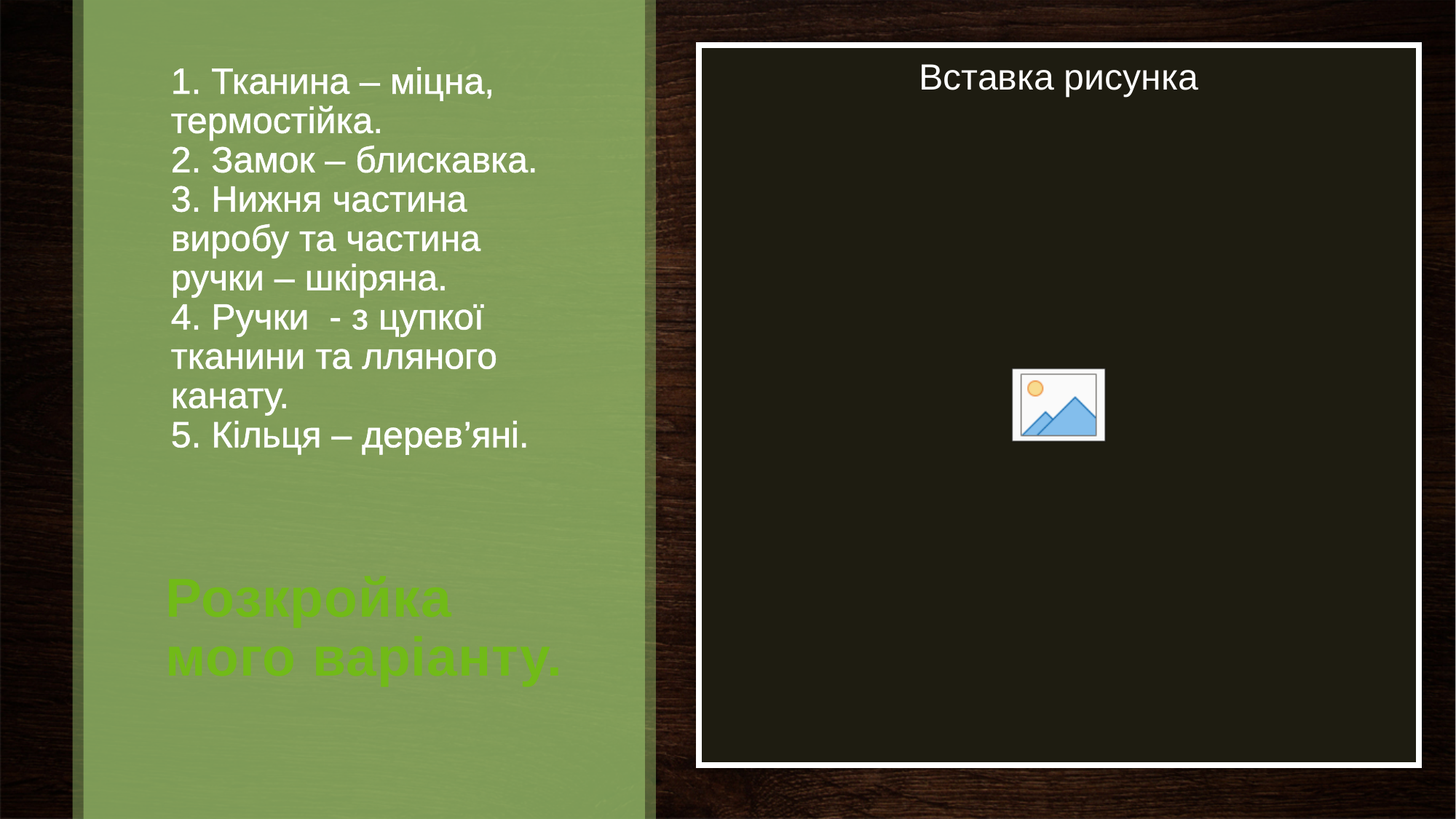

1. Тканина – міцна, термостійка.
2. Замок – блискавка.
3. Нижня частина виробу та частина ручки – шкіряна.
4. Ручки  - з цупкої тканини та лляного канату.
5. Кільця – дерев’яні.
Розкройка мого варіанту.